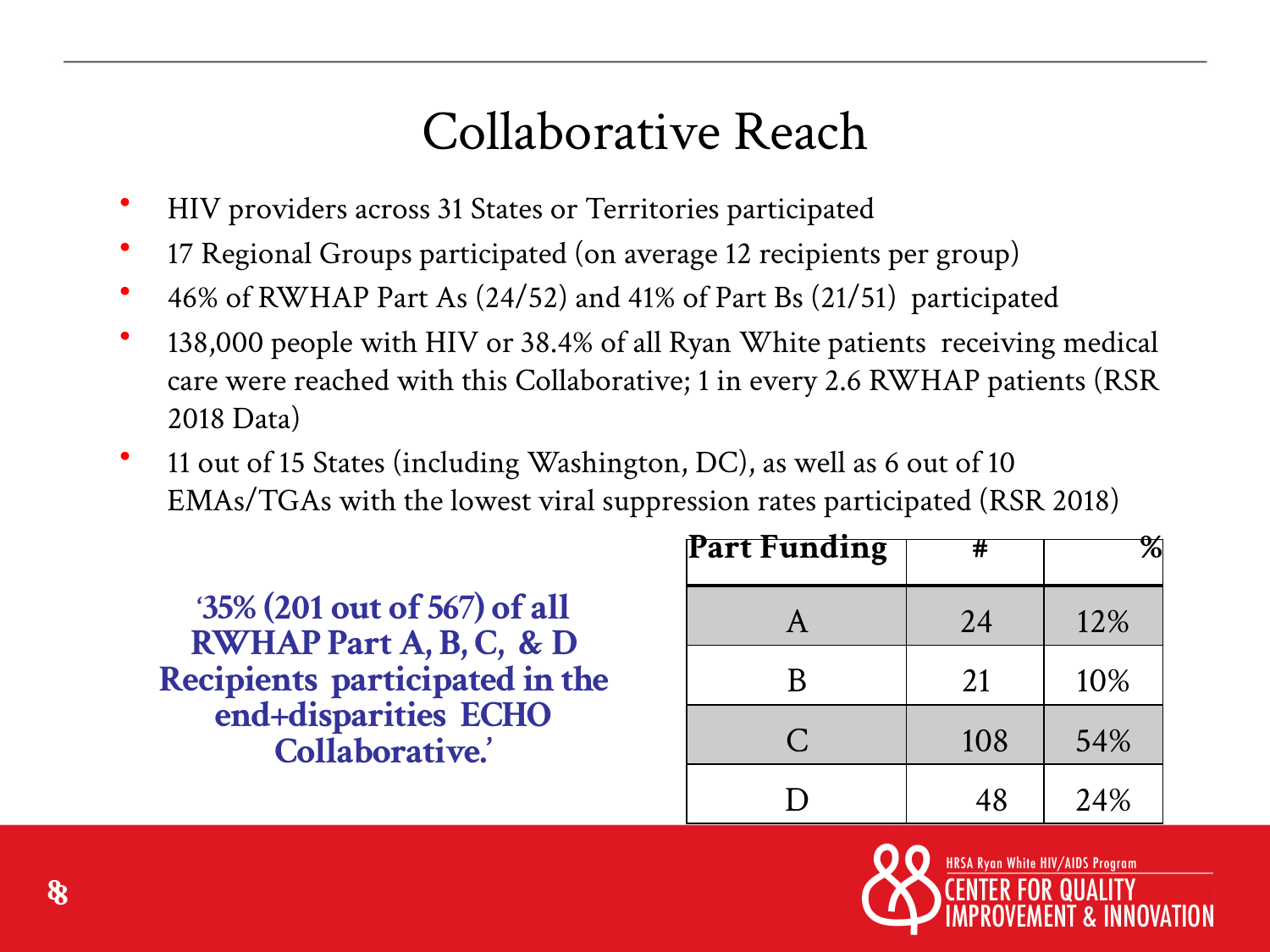

# Collaborative Reach
HIV providers across 31 States or Territories participated
17 Regional Groups participated (on average 12 recipients per group)
46% of RWHAP Part As (24/52) and 41% of Part Bs (21/51)  participated
138,000 people with HIV or 38.4% of all Ryan White patients  receiving medical care were reached with this Collaborative; 1 in every 2.6 RWHAP patients (RSR 2018 Data)
11 out of 15 States (including Washington, DC), as well as 6 out of 10  EMAs/TGAs with the lowest viral suppression rates participated (RSR 2018)

| Part Funding | # | % |
| --- | --- | --- |
| A | 24 | 12% |
| B | 21 | 10% |
| C | 108 | 54% |
| D | 48 | 24% |
‘35% (201 out of 567) of all RWHAP Part A, B, C,  & D Recipients  participated in the end+disparities  ECHO Collaborative.’
8